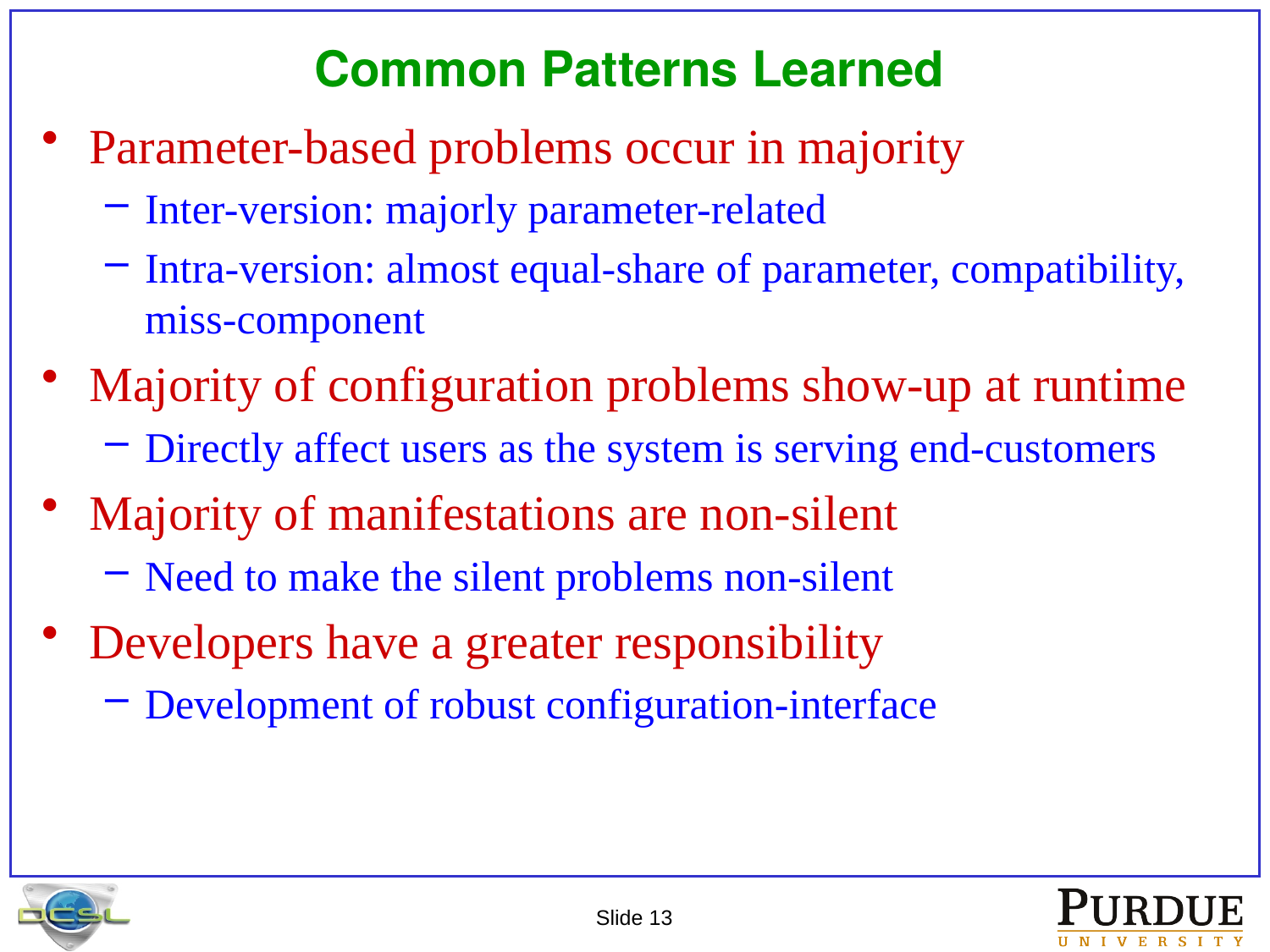

# Common Patterns Learned
Parameter-based problems occur in majority
Inter-version: majorly parameter-related
Intra-version: almost equal-share of parameter, compatibility, miss-component
Majority of configuration problems show-up at runtime
Directly affect users as the system is serving end-customers
Majority of manifestations are non-silent
Need to make the silent problems non-silent
Developers have a greater responsibility
Development of robust configuration-interface